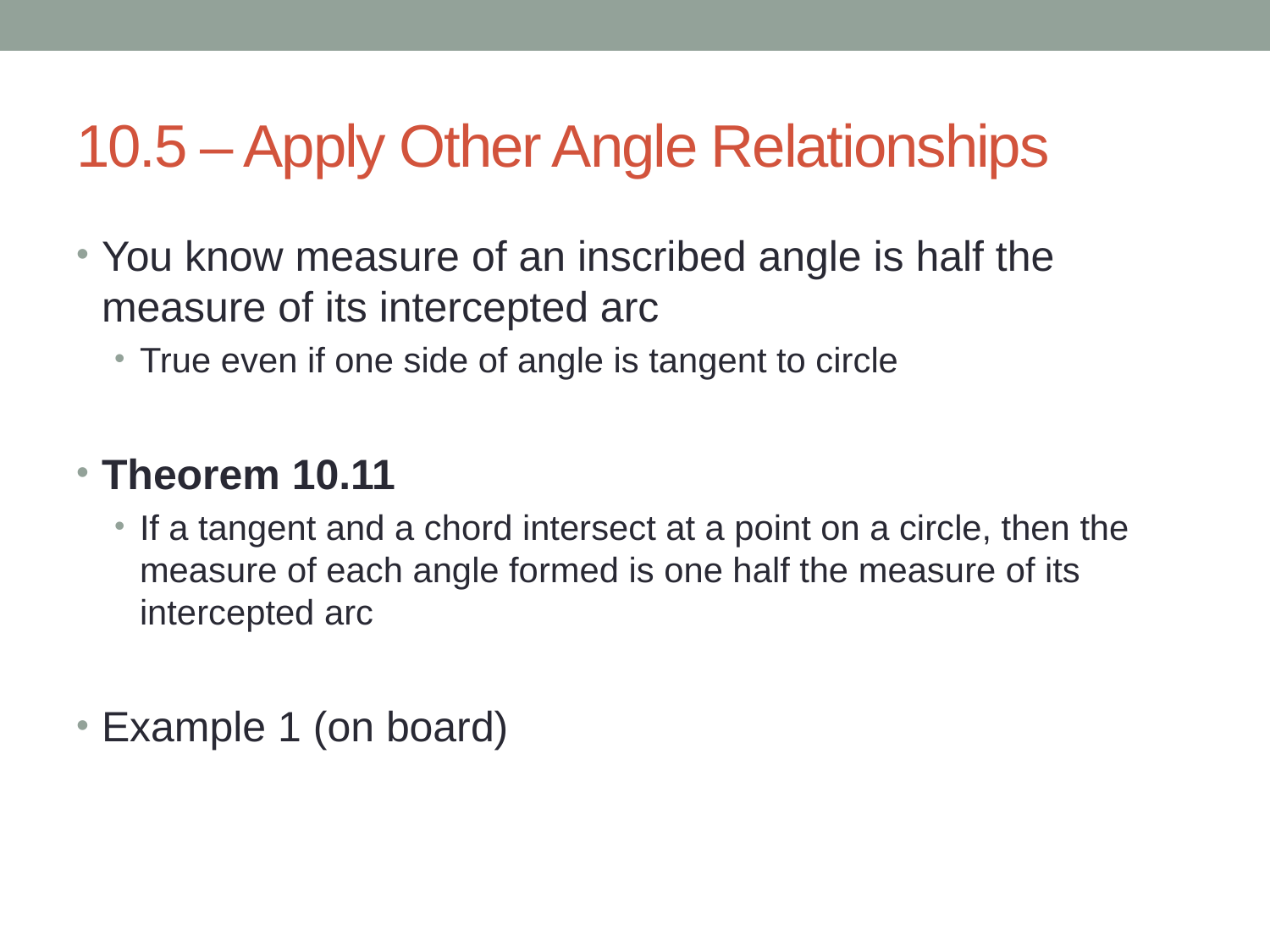

# 10.5 – Apply Other Angle Relationships
You know measure of an inscribed angle is half the measure of its intercepted arc
True even if one side of angle is tangent to circle

Theorem 10.11
If a tangent and a chord intersect at a point on a circle, then the measure of each angle formed is one half the measure of its intercepted arc

Example 1 (on board)